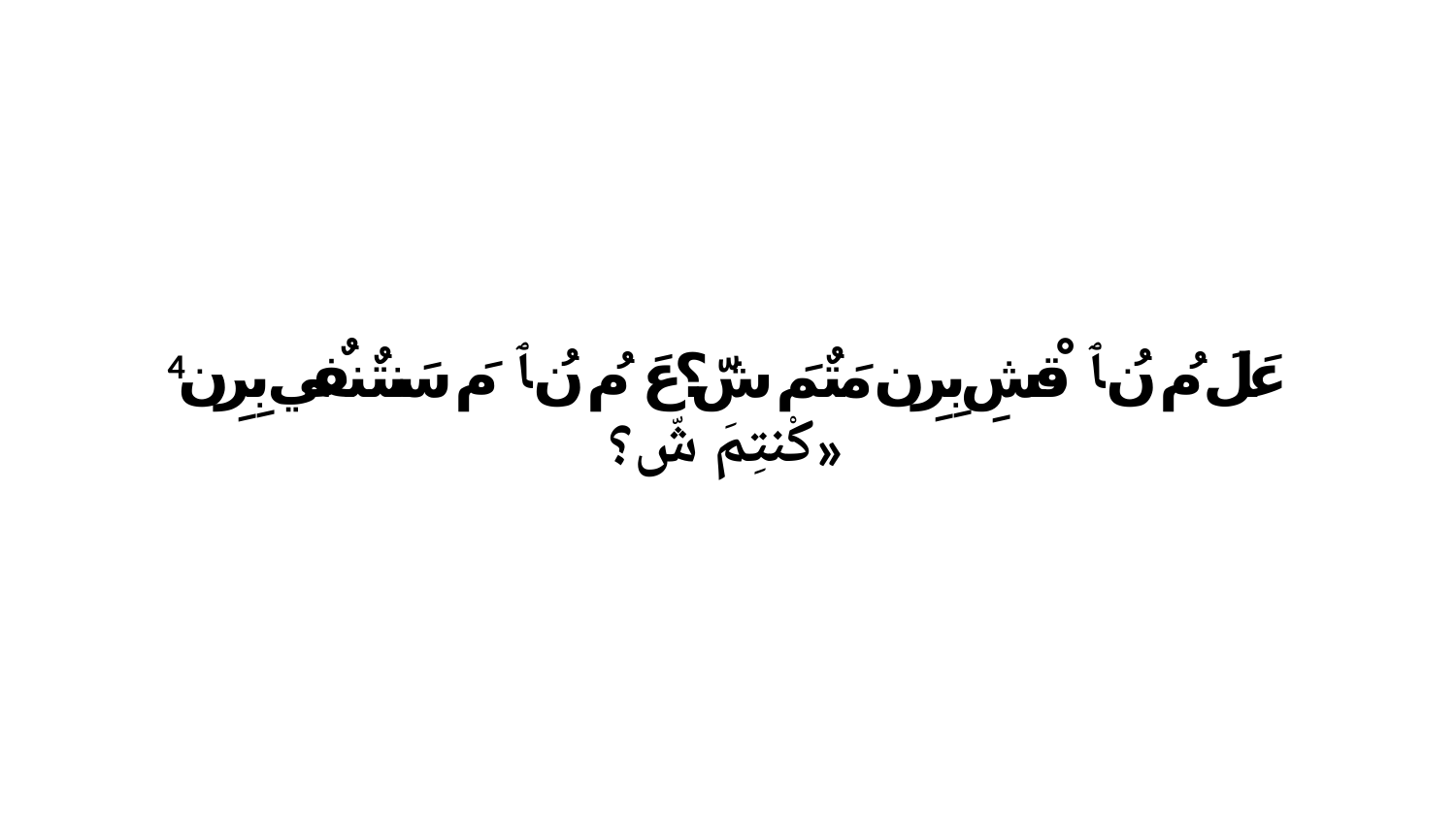

4 عَلَ مُ نُ ﭑ قْشِ بِرِن مَتٌمَ شّ؟عَ مُ نُ ﭑ مَ سَنتٌنفٌي بِرِن كْنتِمَ شّ؟»